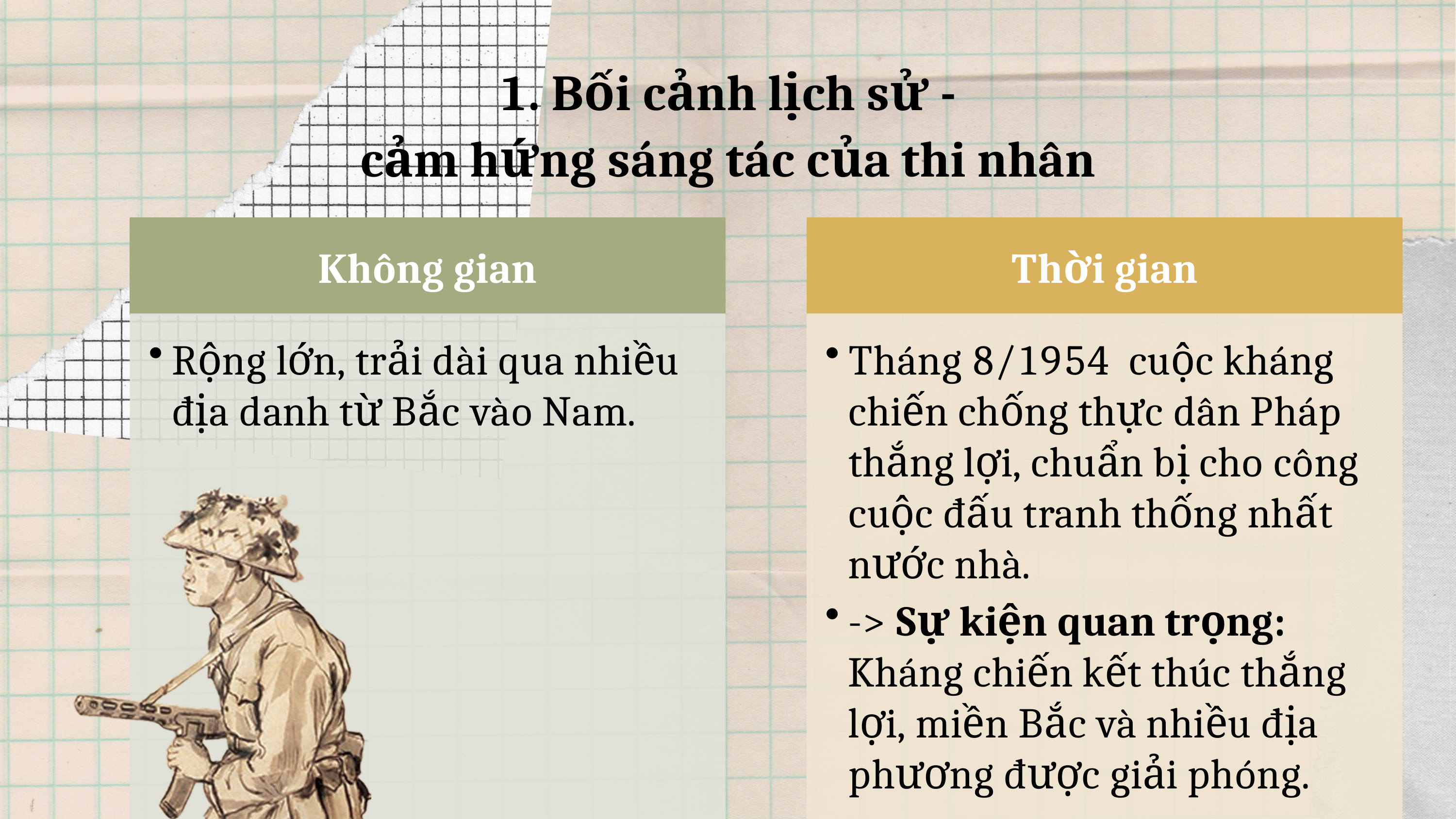

1. Bối cảnh lịch sử -
cảm hứng sáng tác của thi nhân

Không gian
Rộng lớn, trải dài qua nhiều địa danh từ Bắc vào Nam.
Thời gian
Tháng 8/1954  cuộc kháng chiến chống thực dân Pháp thắng lợi, chuẩn bị cho công cuộc đấu tranh thống nhất nước nhà.
-> Sự kiện quan trọng: Kháng chiến kết thúc thắng lợi, miền Bắc và nhiều địa phương được giải phóng.